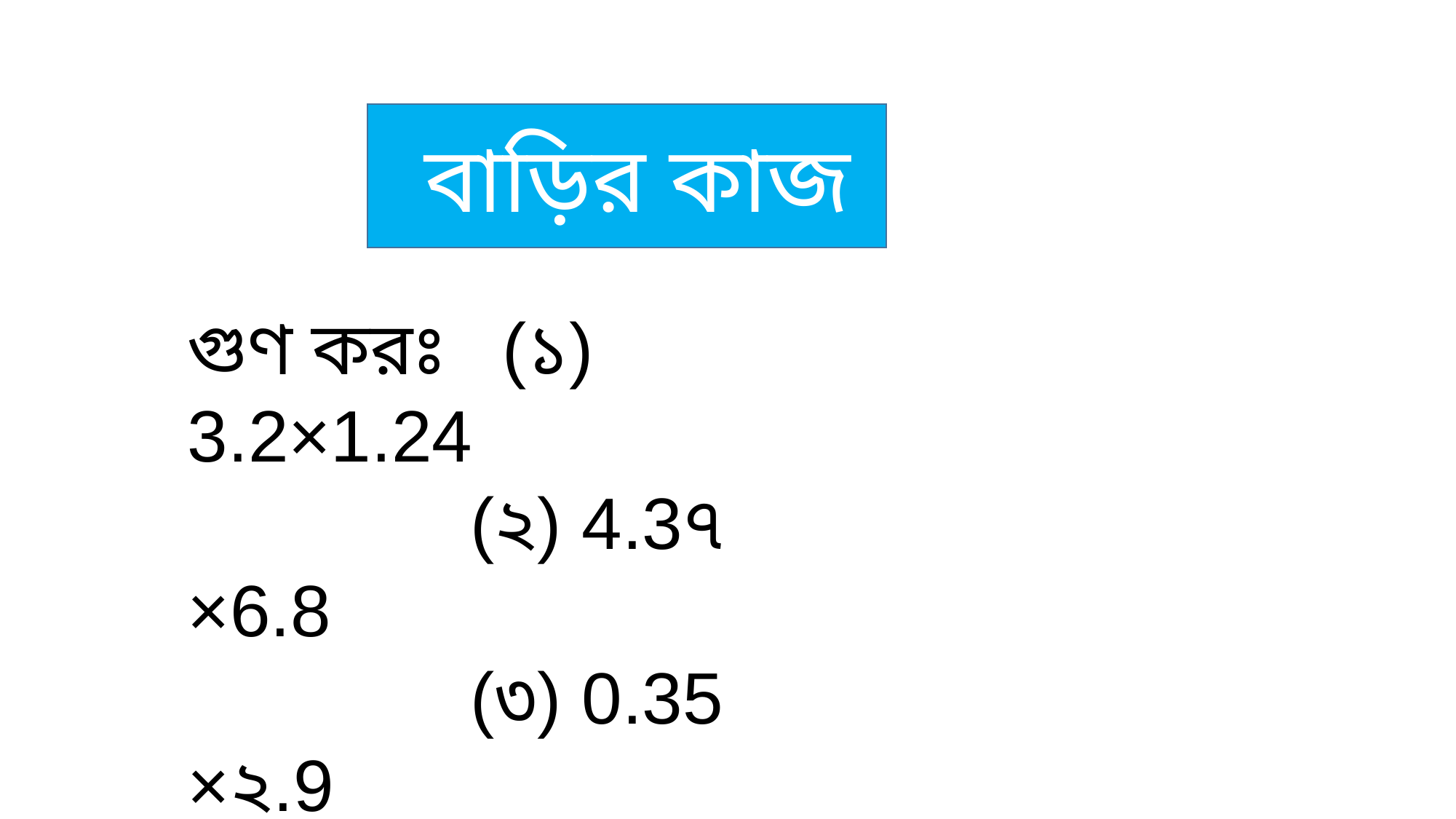

বাড়ির কাজ
গুণ করঃ   (১) 3.2×1.24
              (২) 4.3৭ ×6.8
              (৩) 0.35 ×২.9
               (৪) 4.1 ×0.73